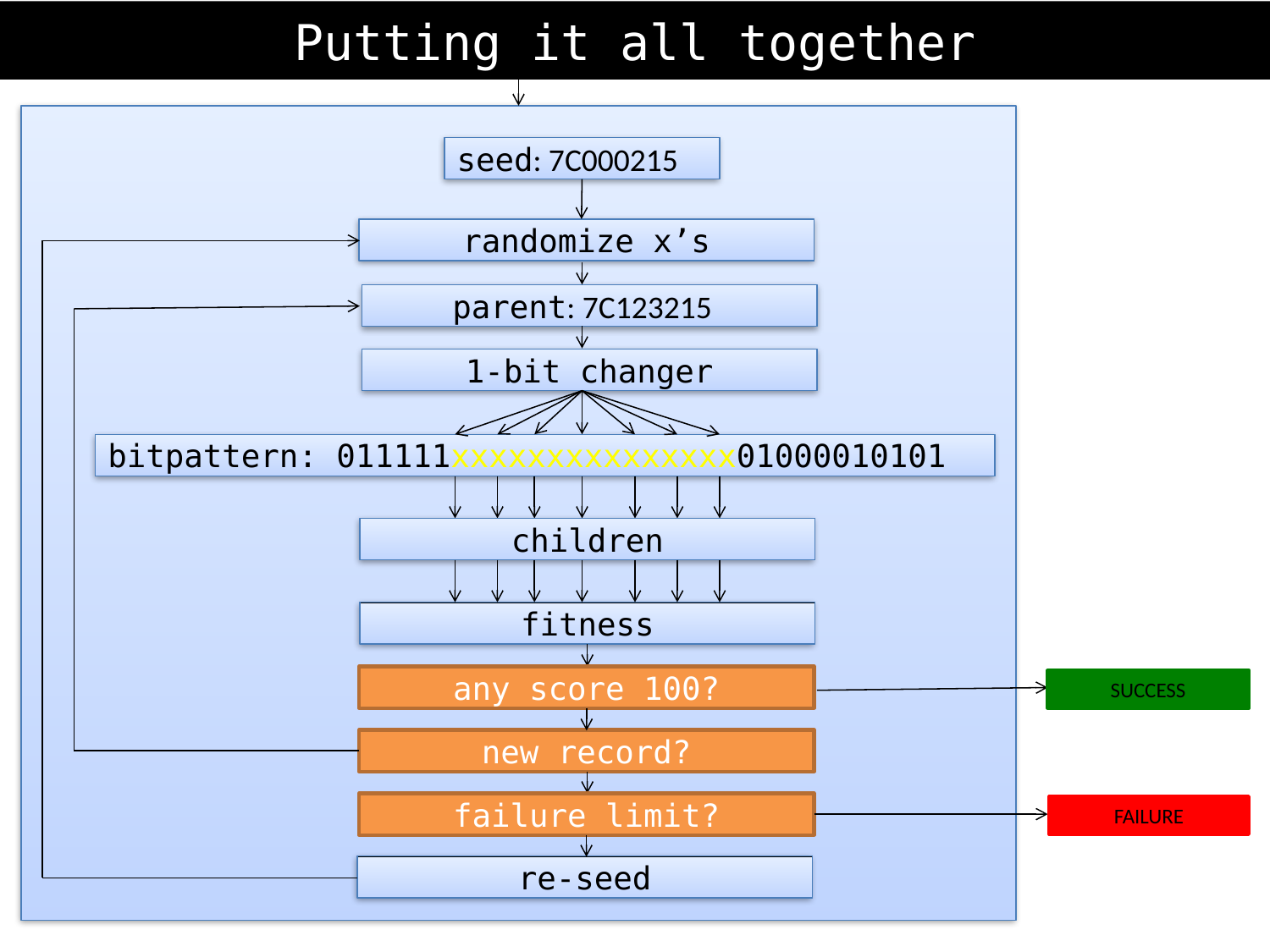

# Putting it all together

seed: 7C000215
randomize x’s
parent: 7C123215
1-bit changer
bitpattern: 011111xxxxxxxxxxxxxxx01000010101
children
fitness
any score 100?
SUCCESS
new record?
failure limit?
FAILURE
re-seed